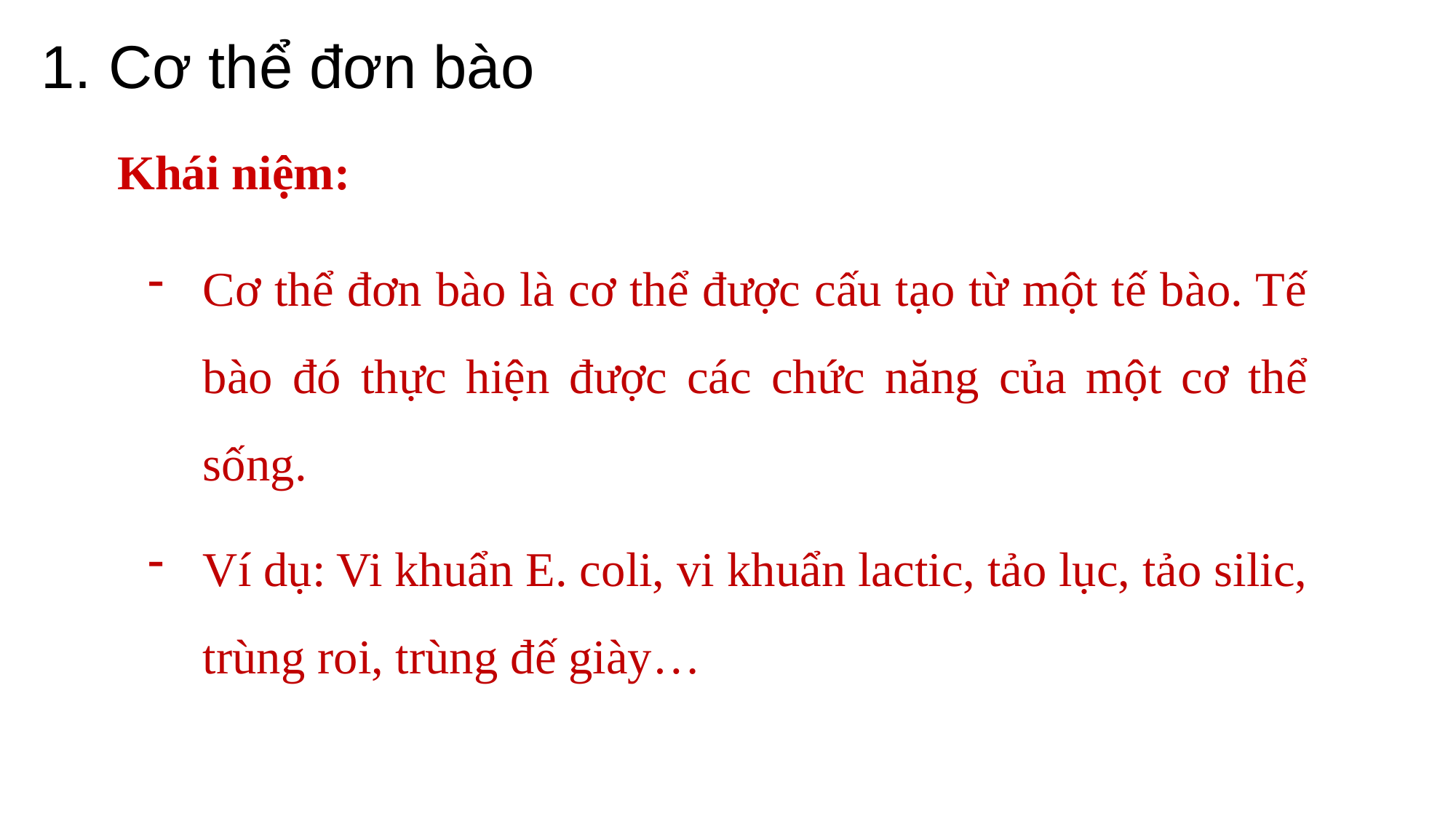

1. Cơ thể đơn bào
Khái niệm:
Cơ thể đơn bào là cơ thể được cấu tạo từ một tế bào. Tế bào đó thực hiện được các chức năng của một cơ thể sống.
Ví dụ: Vi khuẩn E. coli, vi khuẩn lactic, tảo lục, tảo silic, trùng roi, trùng đế giày…